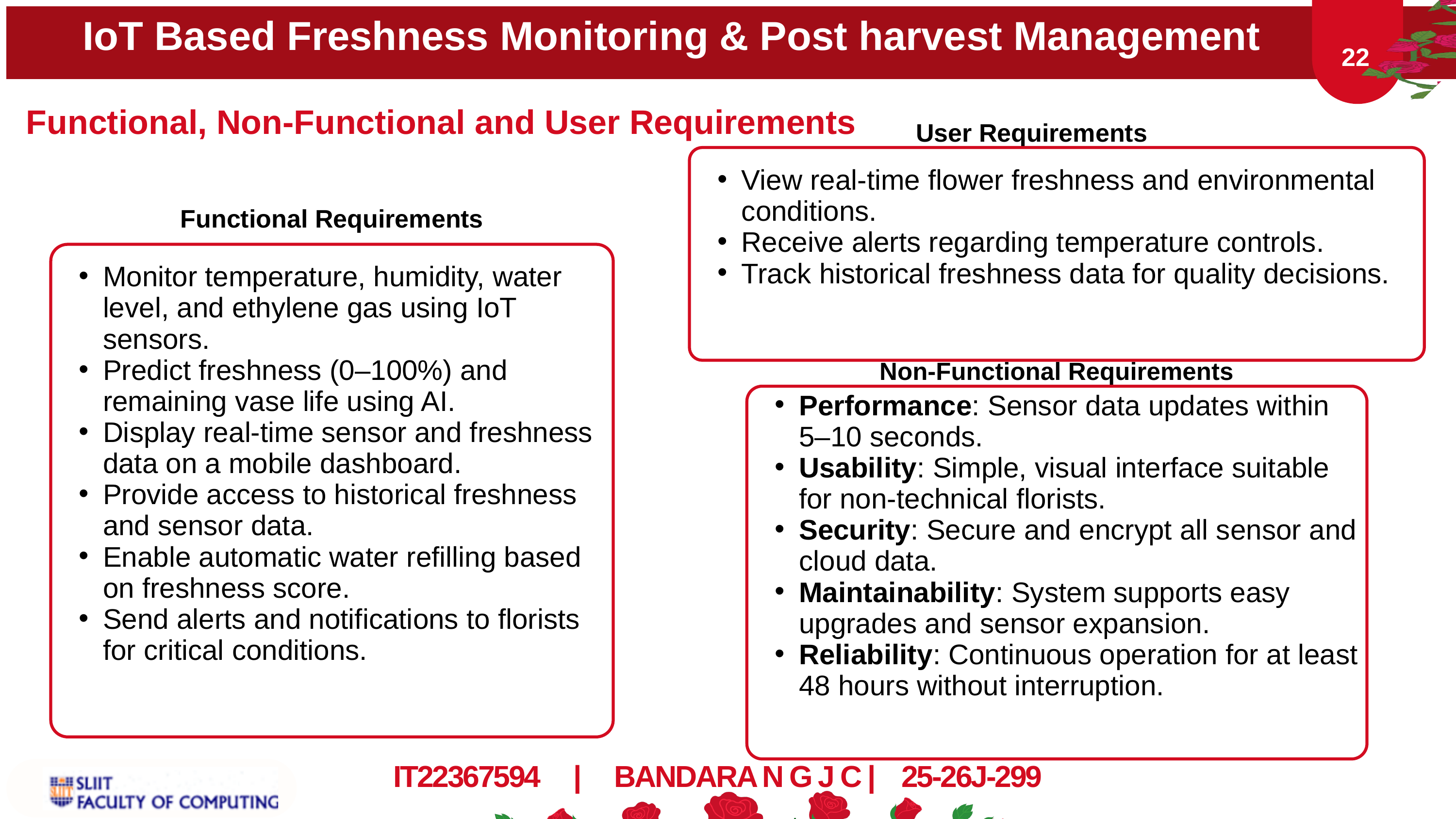

IoT Based Freshness Monitoring & Post harvest Management
02
02
02
22
Functional, Non-Functional and User Requirements

User Requirements

View real-time flower freshness and environmental conditions.
Receive alerts regarding temperature controls.
Track historical freshness data for quality decisions.

Functional Requirements

Monitor temperature, humidity, water level, and ethylene gas using IoT sensors.
Predict freshness (0–100%) and remaining vase life using AI.
Display real-time sensor and freshness data on a mobile dashboard.
Provide access to historical freshness and sensor data.
Enable automatic water refilling based on freshness score.
Send alerts and notifications to florists for critical conditions.

Non-Functional Requirements

Performance: Sensor data updates within 5–10 seconds.
Usability: Simple, visual interface suitable for non-technical florists.
Security: Secure and encrypt all sensor and cloud data.
Maintainability: System supports easy upgrades and sensor expansion.
Reliability: Continuous operation for at least 48 hours without interruption.

IT22367594     |     BANDARA N G J C |    25-26J-299